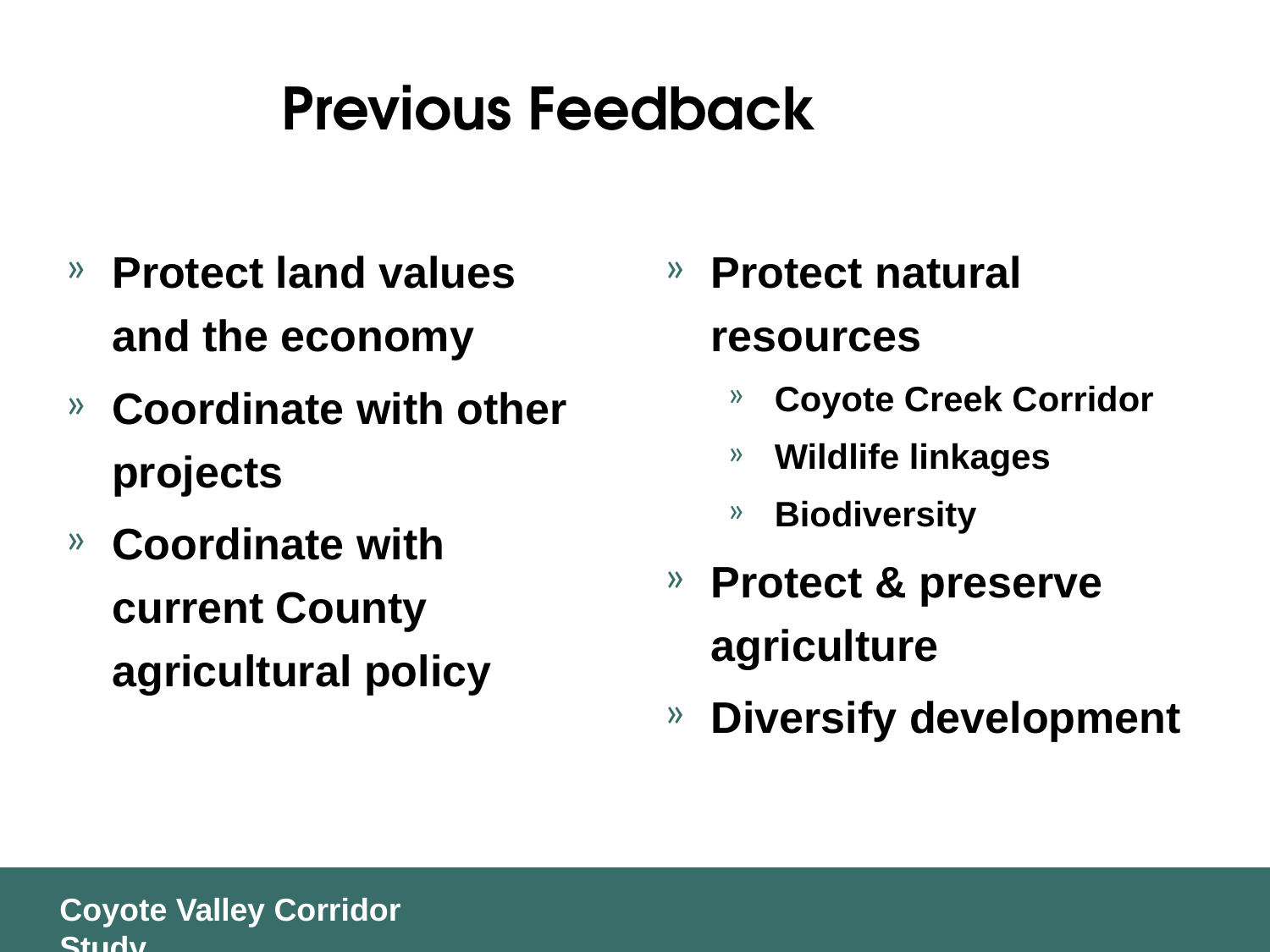

# Previous Feedback
Protect land values and the economy
Coordinate with other projects
Coordinate with current County agricultural policy

Protect natural resources
Coyote Creek Corridor
Wildlife linkages
Biodiversity
Protect & preserve agriculture
Diversify development

Coyote Valley Corridor Study